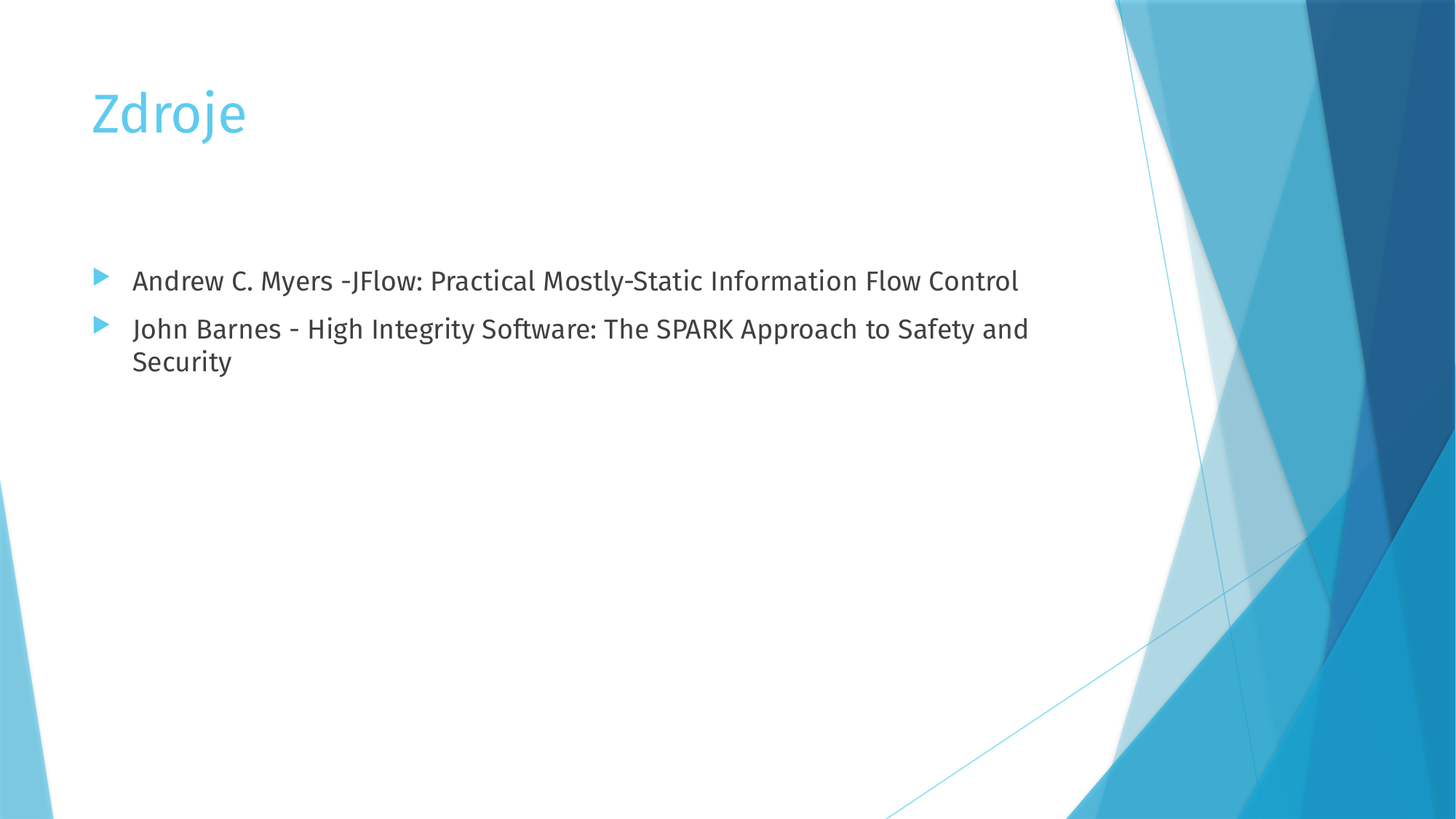

# Zdroje
Andrew C. Myers -JFlow: Practical Mostly-Static Information Flow Control
John Barnes - High Integrity Software: The SPARK Approach to Safety and Security